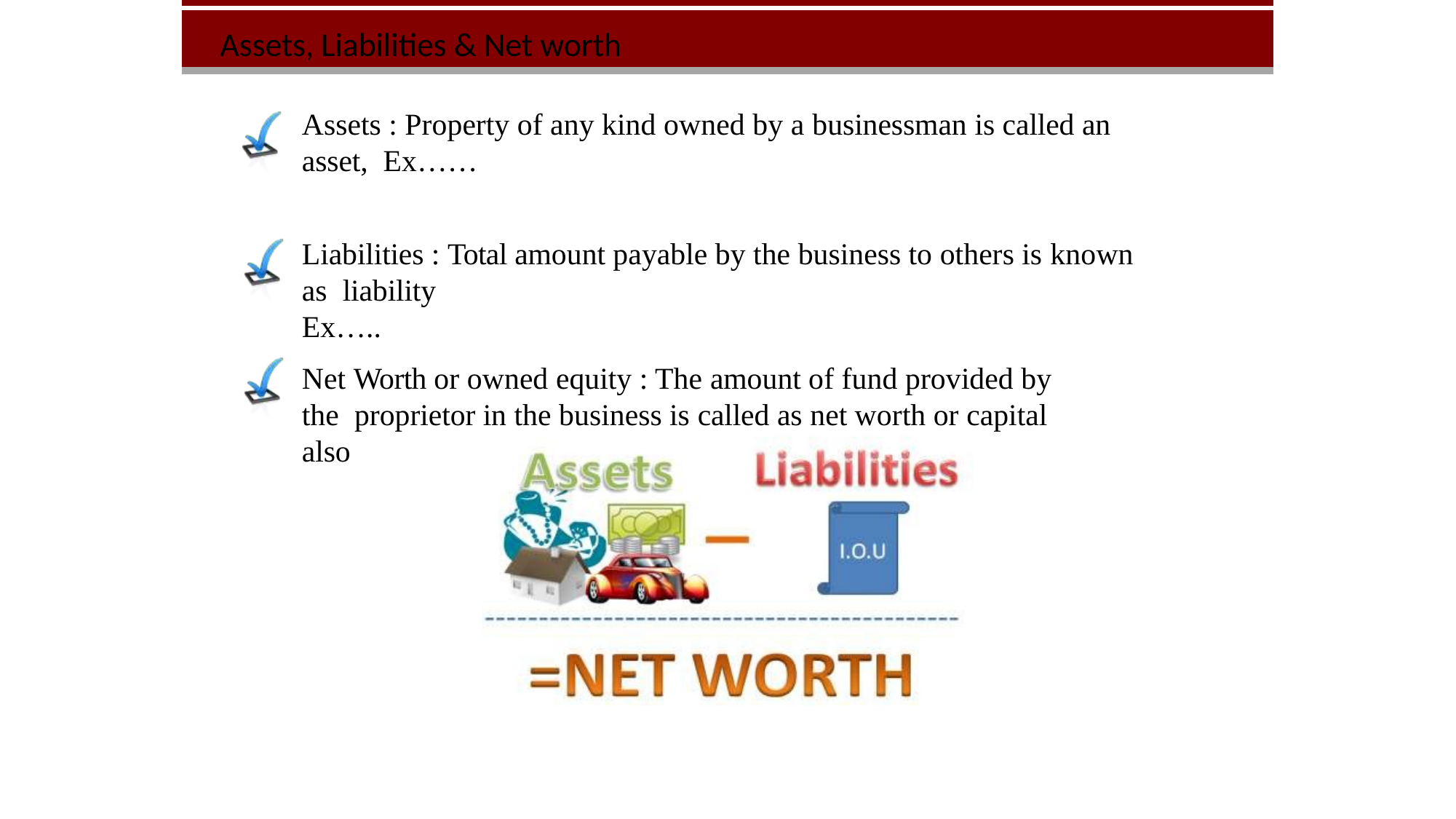

# Assets, Liabilities & Net worth
Assets : Property of any kind owned by a businessman is called an asset,  Ex……

Liabilities : Total amount payable by the business to others is known as  liability
Ex…..
Net Worth or owned equity : The amount of fund provided by the  proprietor in the business is called as net worth or capital also